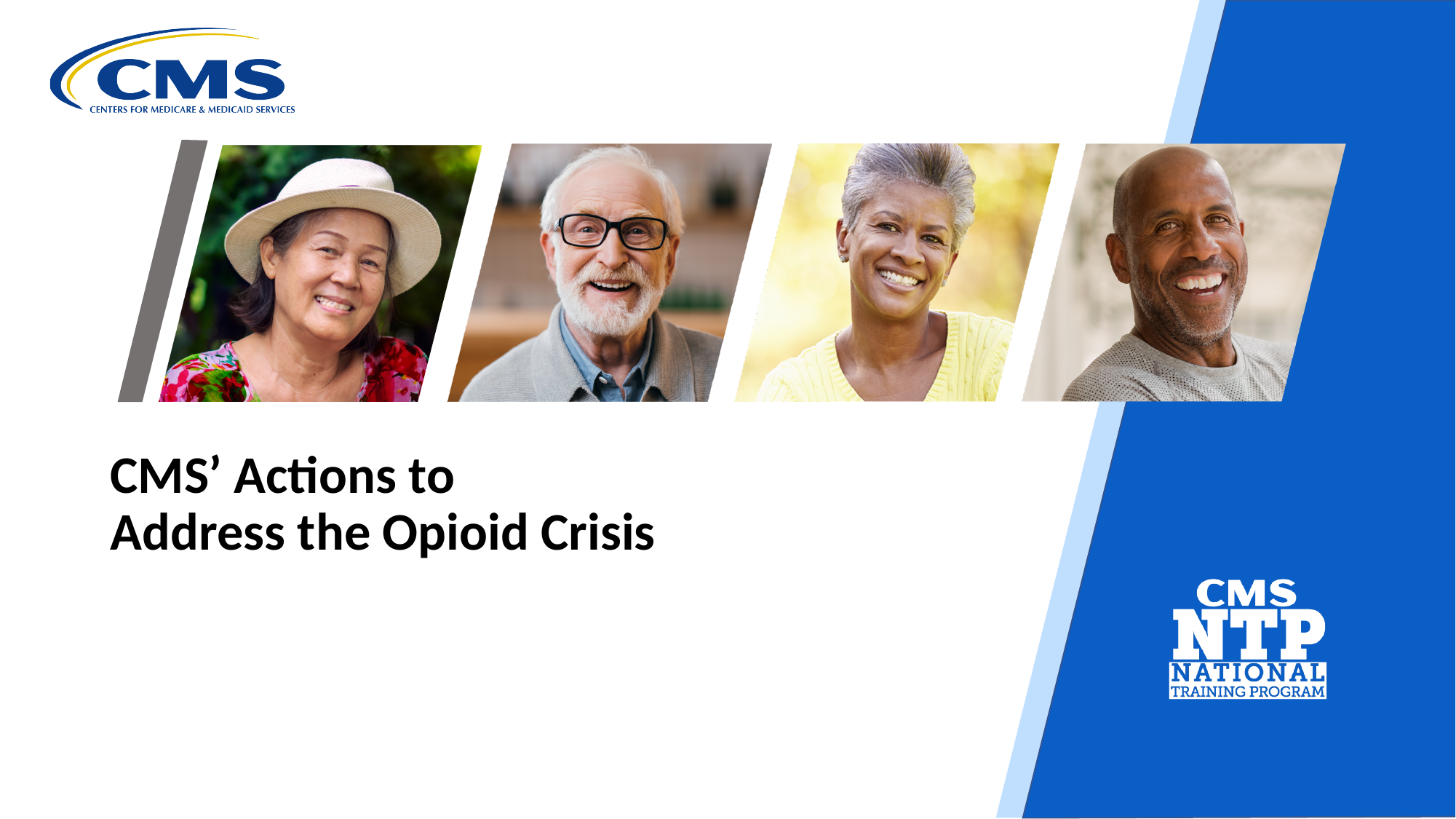

# CMS’ Actions to Address the Opioid Crisis